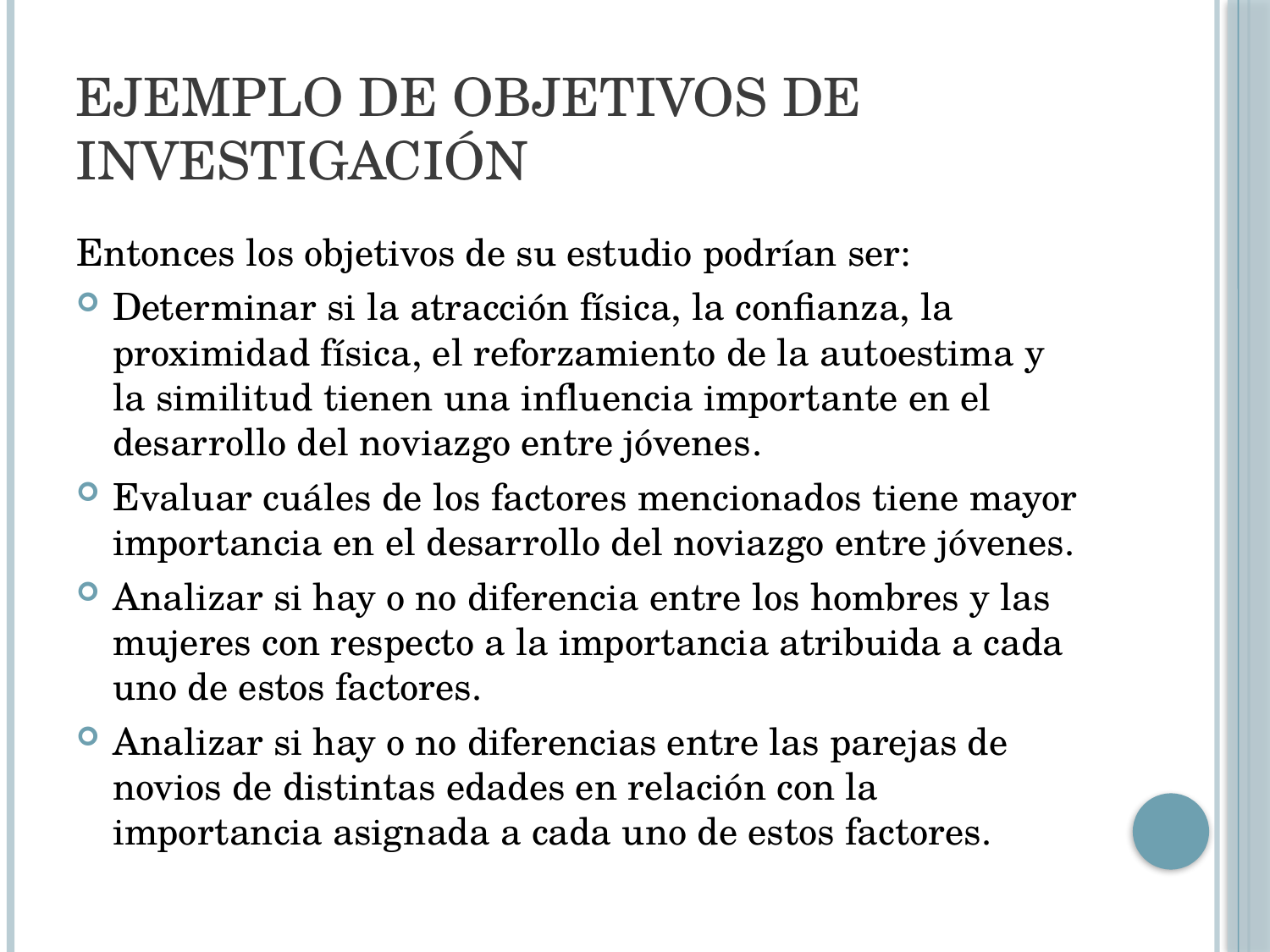

# Ejemplo de Objetivos de investigación
Entonces los objetivos de su estudio podrían ser:
Determinar si la atracción física, la confianza, la proximidad física, el reforzamiento de la autoestima y la similitud tienen una influencia importante en el desarrollo del noviazgo entre jóvenes.
Evaluar cuáles de los factores mencionados tiene mayor importancia en el desarrollo del noviazgo entre jóvenes.
Analizar si hay o no diferencia entre los hombres y las mujeres con respecto a la importancia atribuida a cada uno de estos factores.
Analizar si hay o no diferencias entre las parejas de novios de distintas edades en relación con la importancia asignada a cada uno de estos factores.